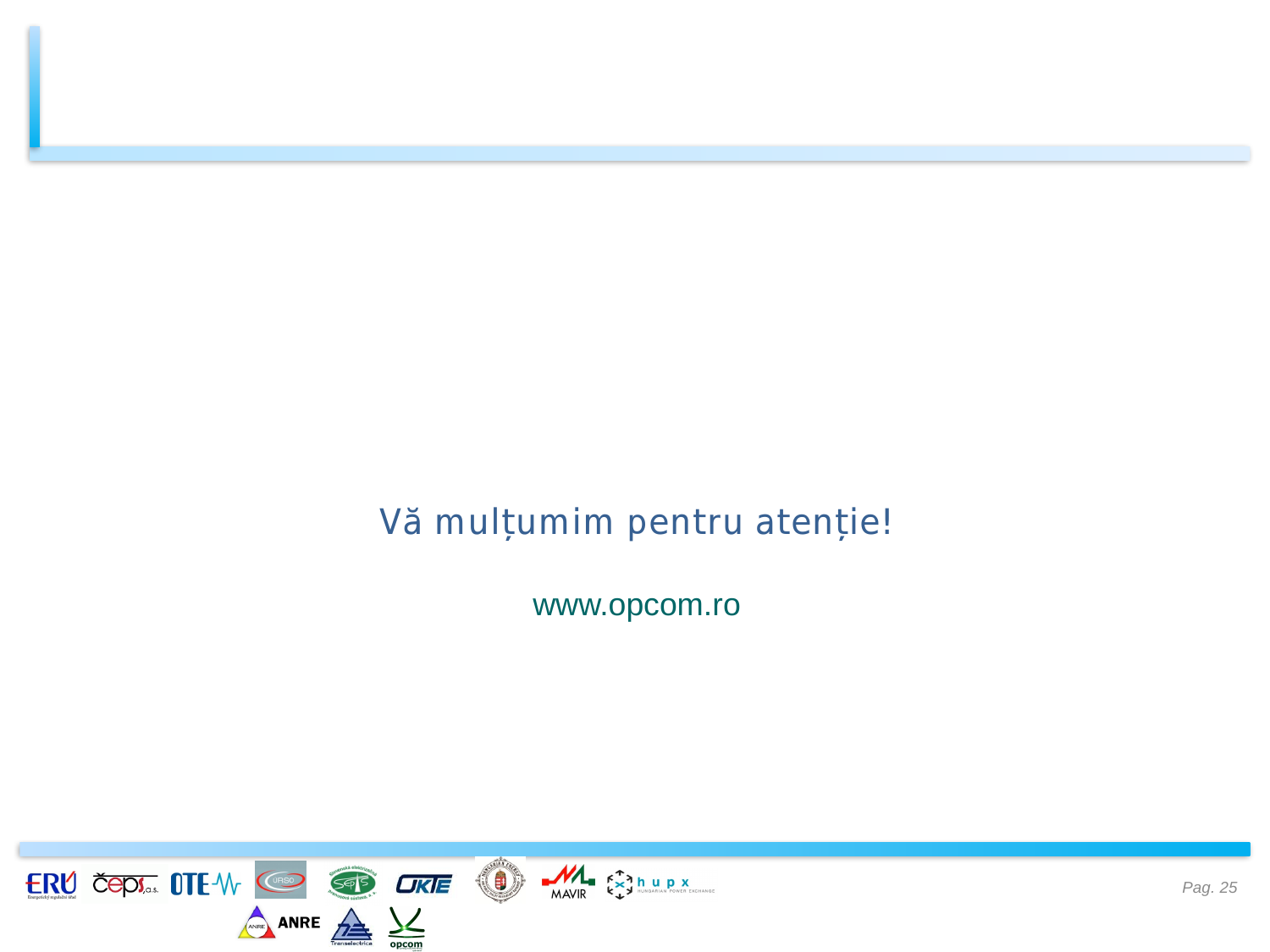

Vă mulțumim pentru atenție!

www.opcom.ro

Pag. 25